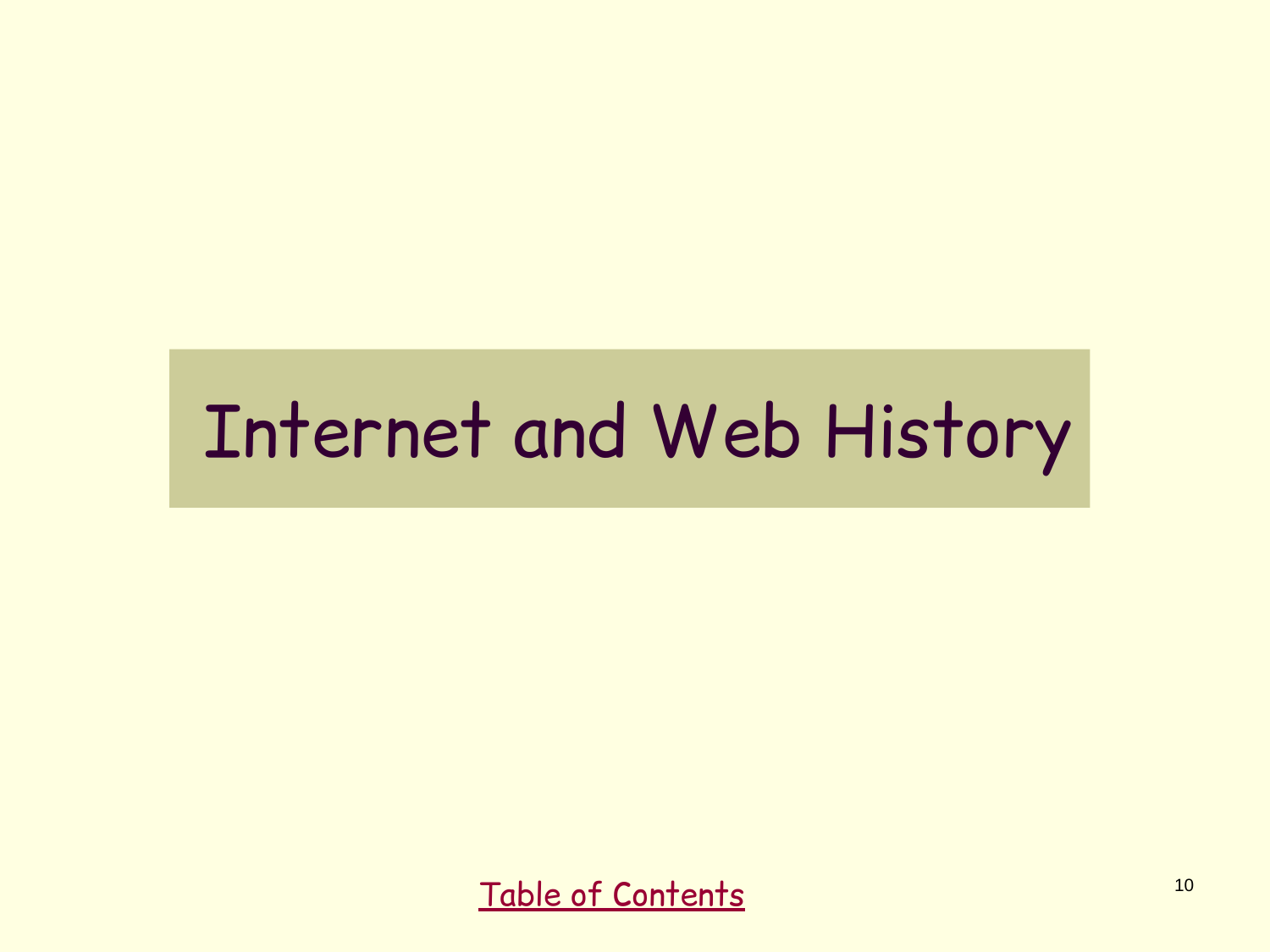

# Internet and Web History
Table of Contents
10